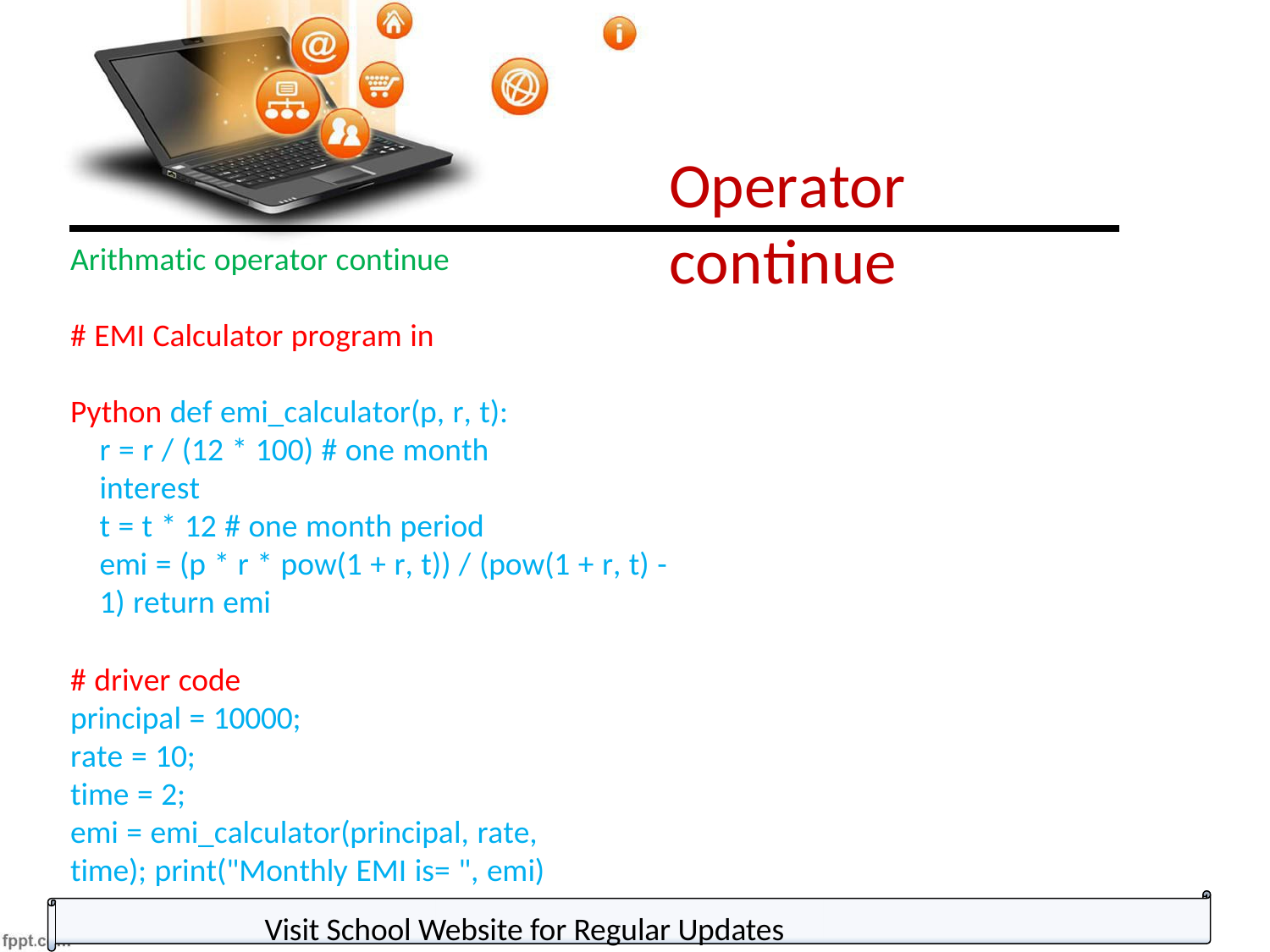

Operator continue

Arithmatic operator continue
# EMI Calculator program in Python def emi_calculator(p, r, t):
r = r / (12 * 100) # one month interest
t = t * 12 # one month period
emi = (p * r * pow(1 + r, t)) / (pow(1 + r, t) - 1) return emi

# driver code principal = 10000;
rate = 10;
time = 2;
emi = emi_calculator(principal, rate, time); print("Monthly EMI is= ", emi)

Visit School Website for Regular Updates